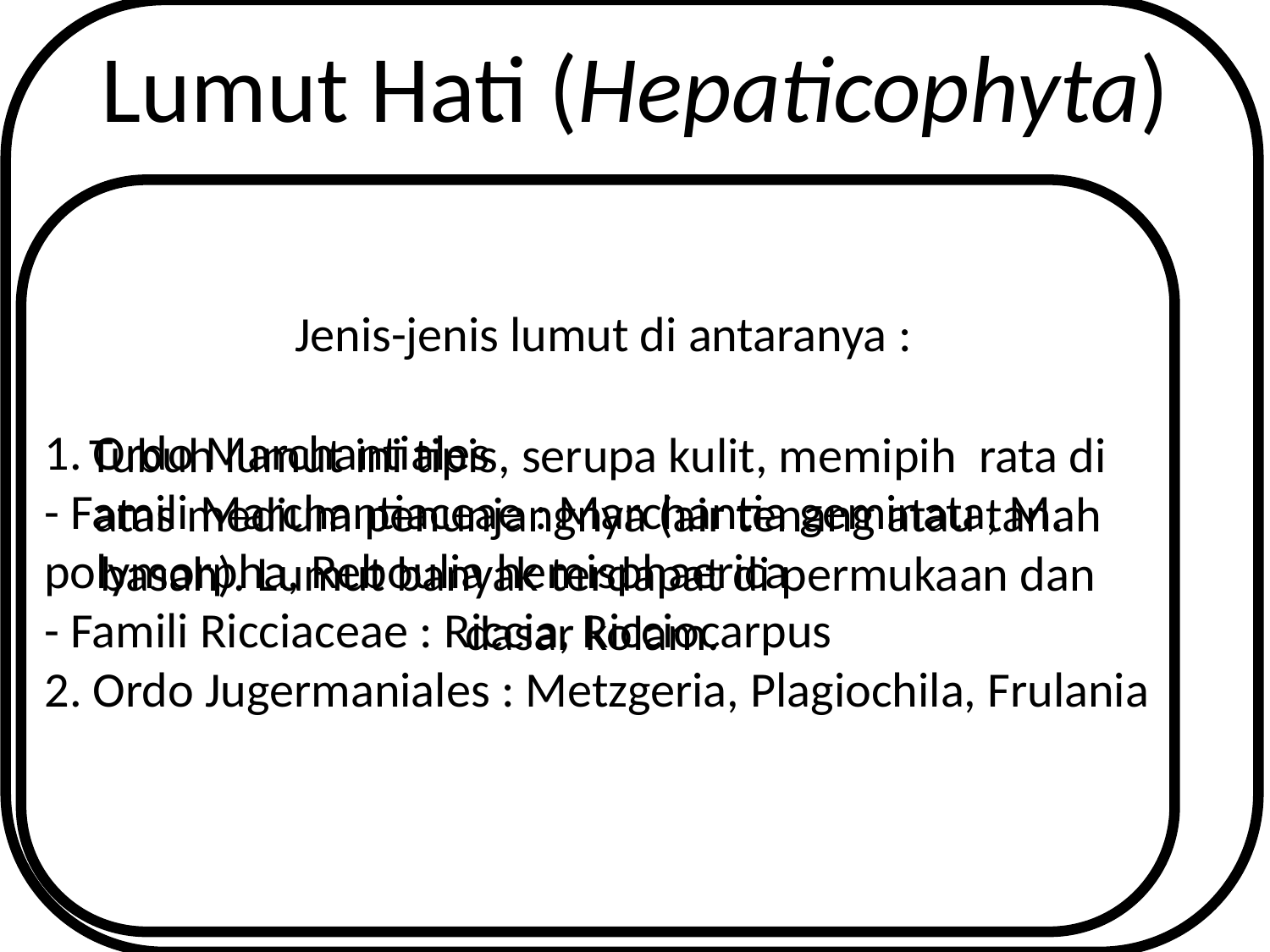

# Lumut Hati (Hepaticophyta)

Jenis-jenis lumut di antaranya :
1. Ordo Marchantiales
- Famili Marchantiaceae : Marchantia geminata, M. polymorpha, Reboulia hemisphaerica
- Famili Ricciaceae : Riccia, Ricciocarpus
2. Ordo Jugermaniales : Metzgeria, Plagiochila, Frulania
Tubuh lumut ini tipis, serupa kulit, memipih  rata di atas medium penunjangnya (air tenang atau tanah basah). Lumut banyak terdapat di permukaan dan dasar kolam.